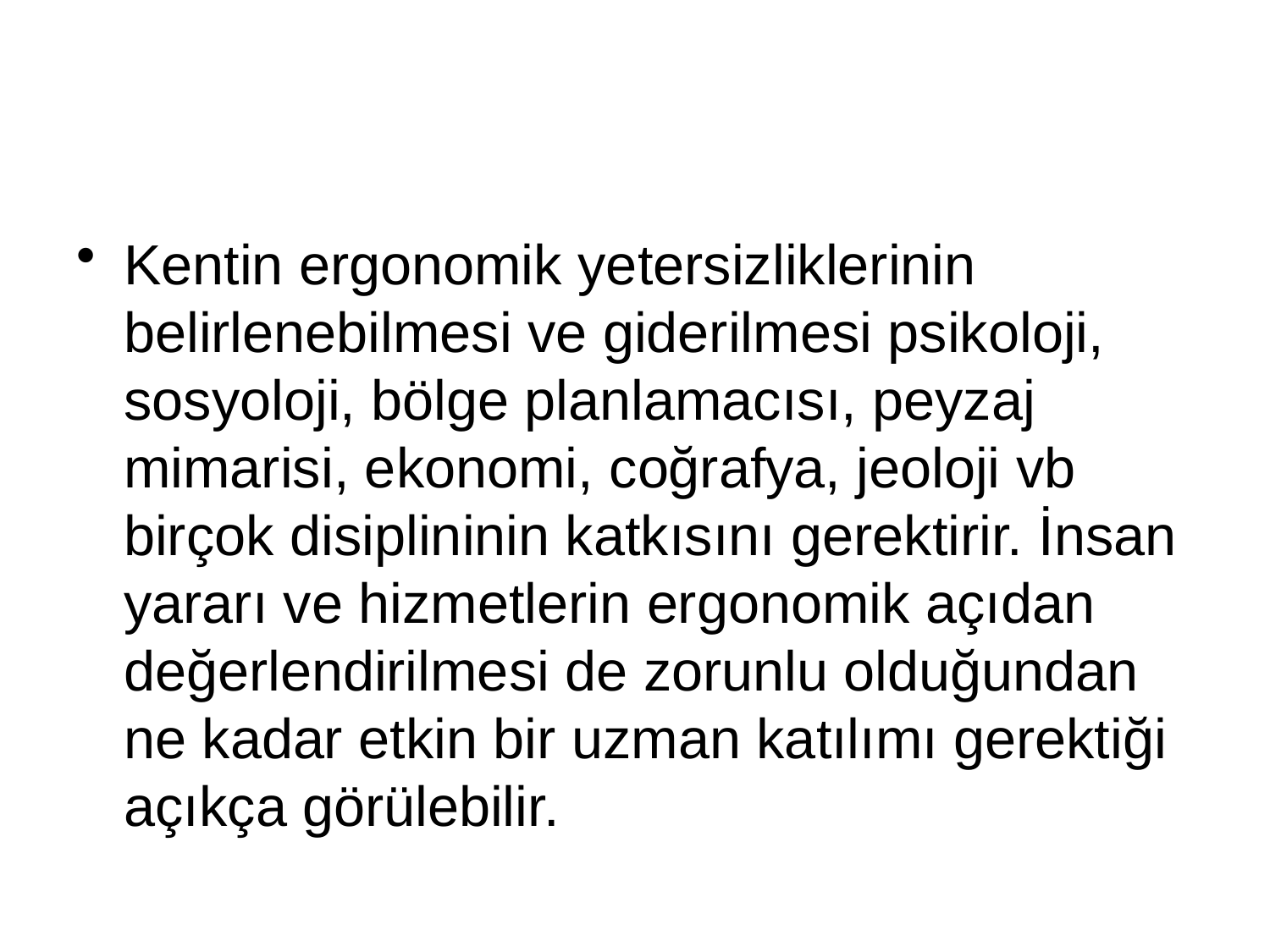

#
Kentin ergonomik yetersizliklerinin belirlenebilmesi ve giderilmesi psikoloji, sosyoloji, bölge planlamacısı, peyzaj mimarisi, ekonomi, coğrafya, jeoloji vb birçok disiplininin katkısını gerektirir. İnsan yararı ve hizmetlerin ergonomik açıdan değerlendirilmesi de zorunlu olduğundan ne kadar etkin bir uzman katılımı gerektiği açıkça görülebilir.